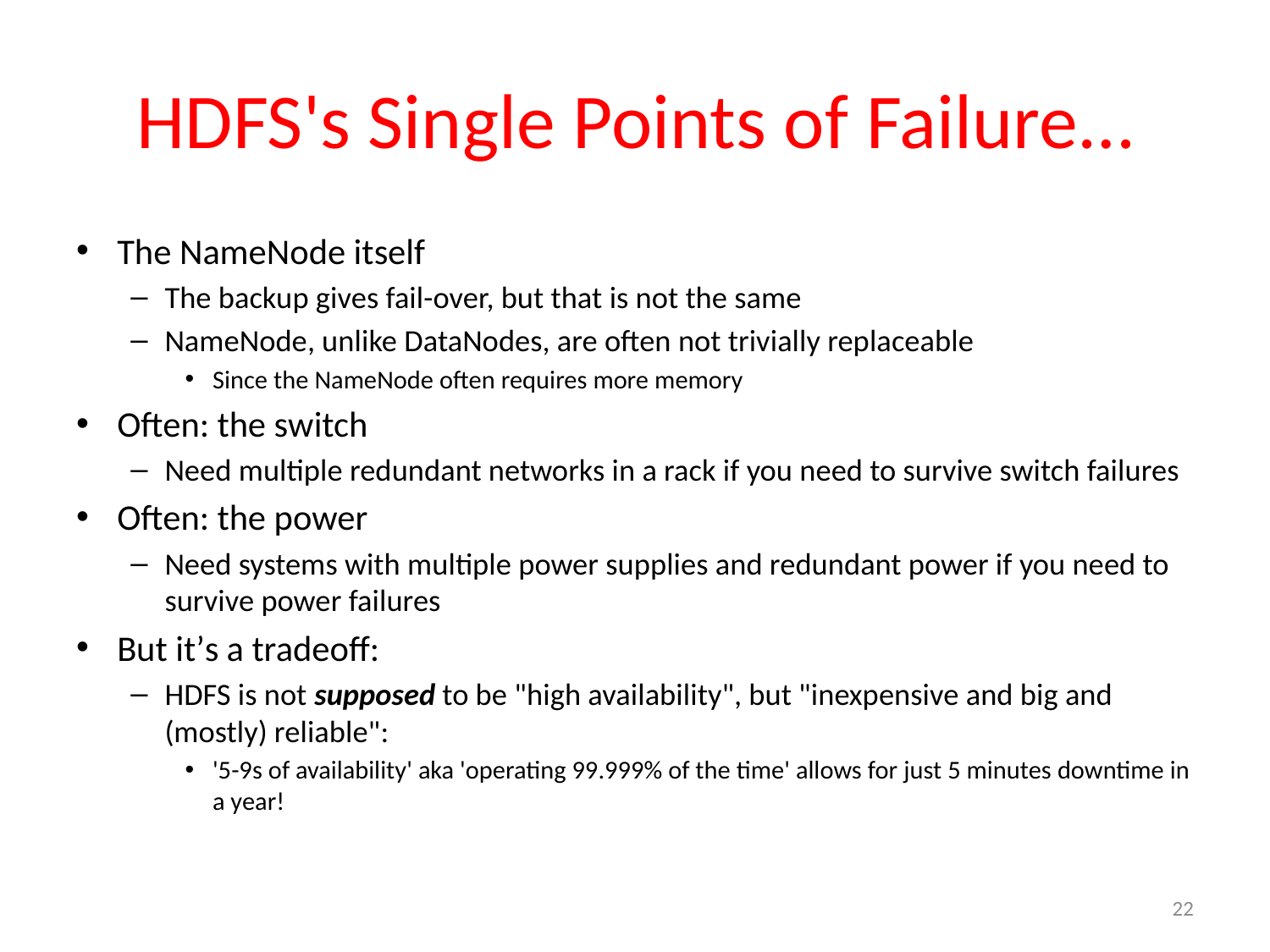

# HDFS's Single Points of Failure…
The NameNode itself
The backup gives fail-over, but that is not the same
NameNode, unlike DataNodes, are often not trivially replaceable
Since the NameNode often requires more memory
Often: the switch
Need multiple redundant networks in a rack if you need to survive switch failures
Often: the power
Need systems with multiple power supplies and redundant power if you need to survive power failures
But it’s a tradeoff:
HDFS is not supposed to be "high availability", but "inexpensive and big and (mostly) reliable":
'5-9s of availability' aka 'operating 99.999% of the time' allows for just 5 minutes downtime in a year!

22